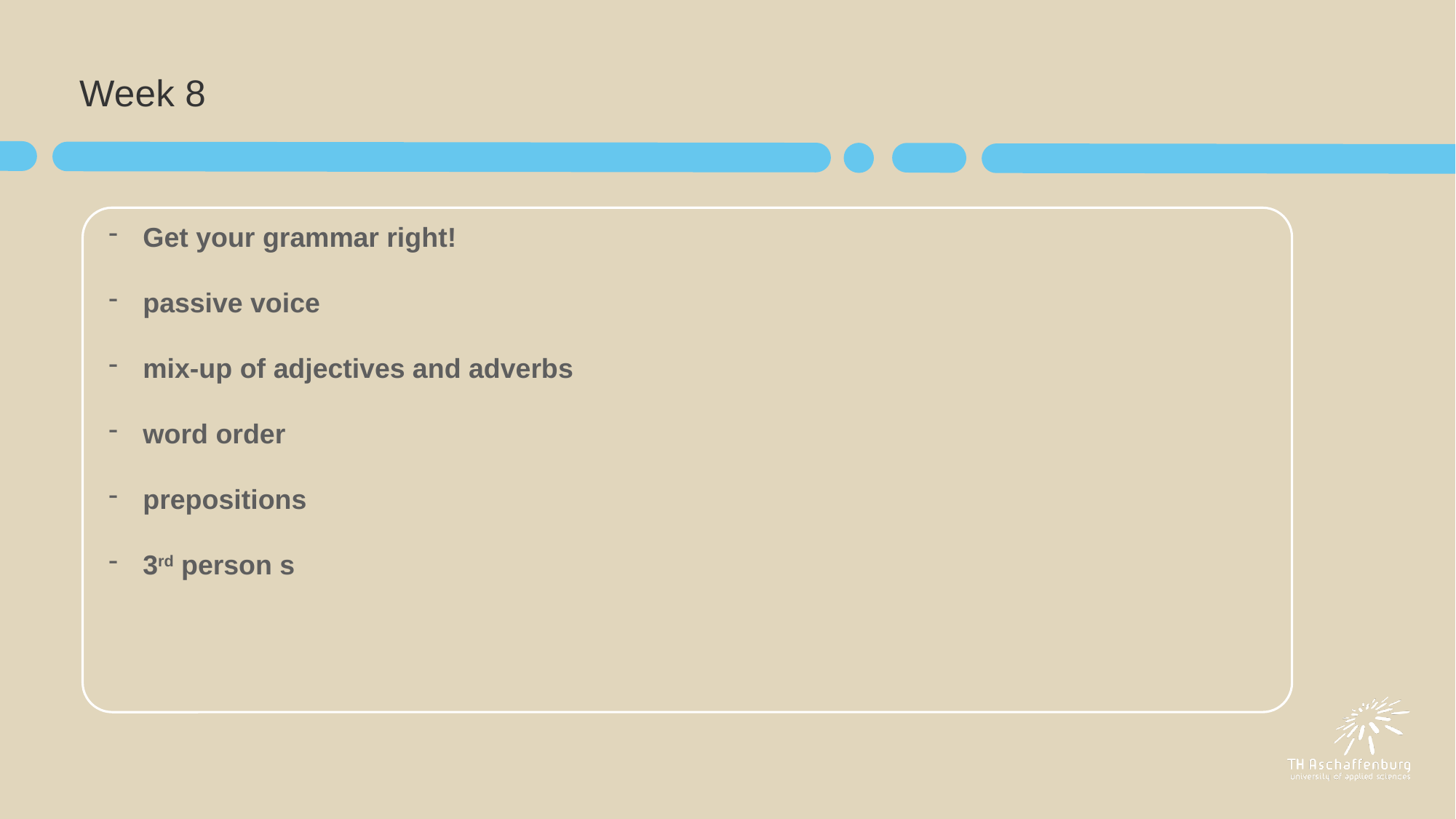

# Week 8
Get your grammar right!

passive voice

mix-up of adjectives and adverbs

word order

prepositions

3rd person s